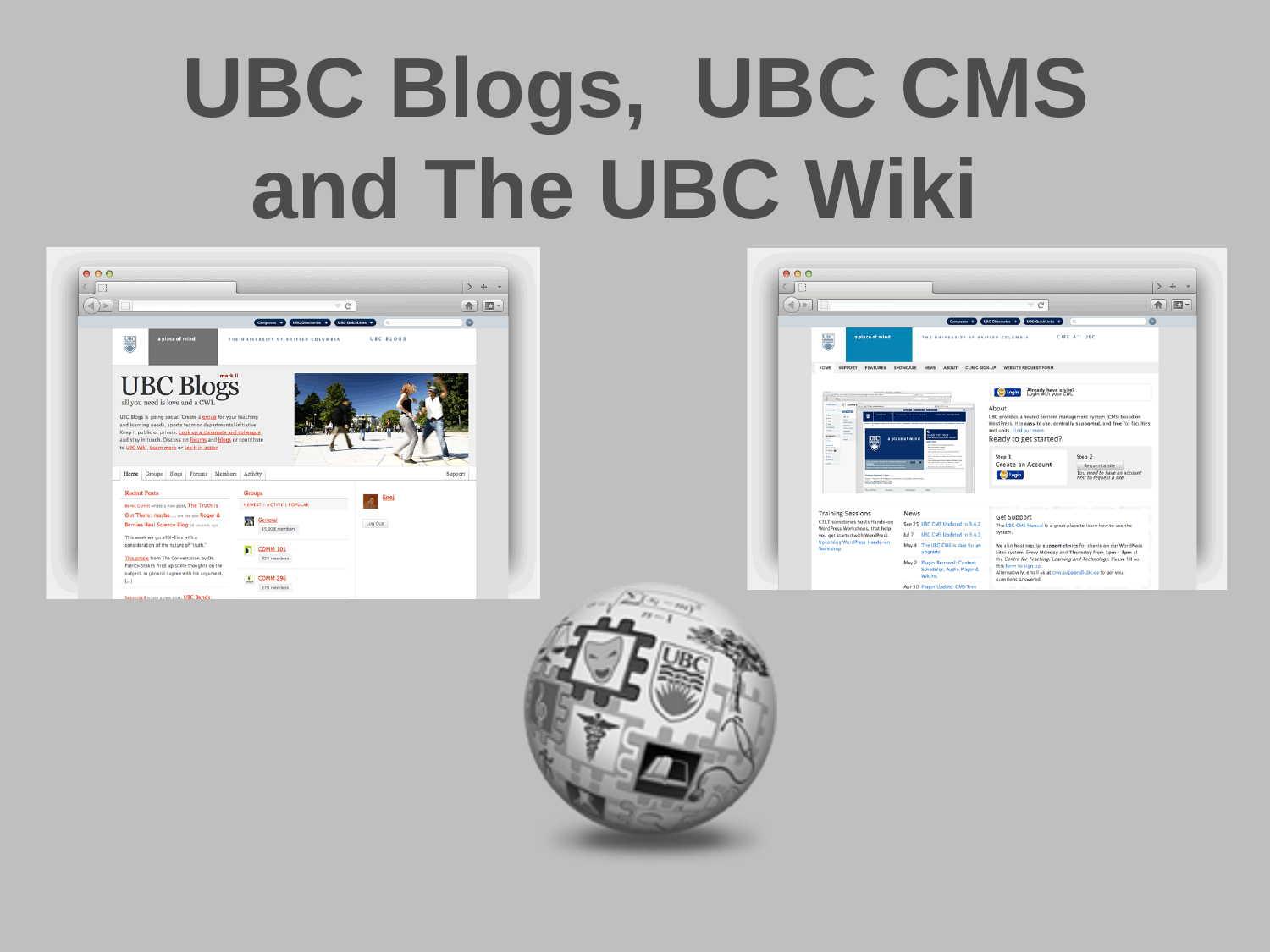

# UBC Blogs,  UBC CMS and The UBC Wiki